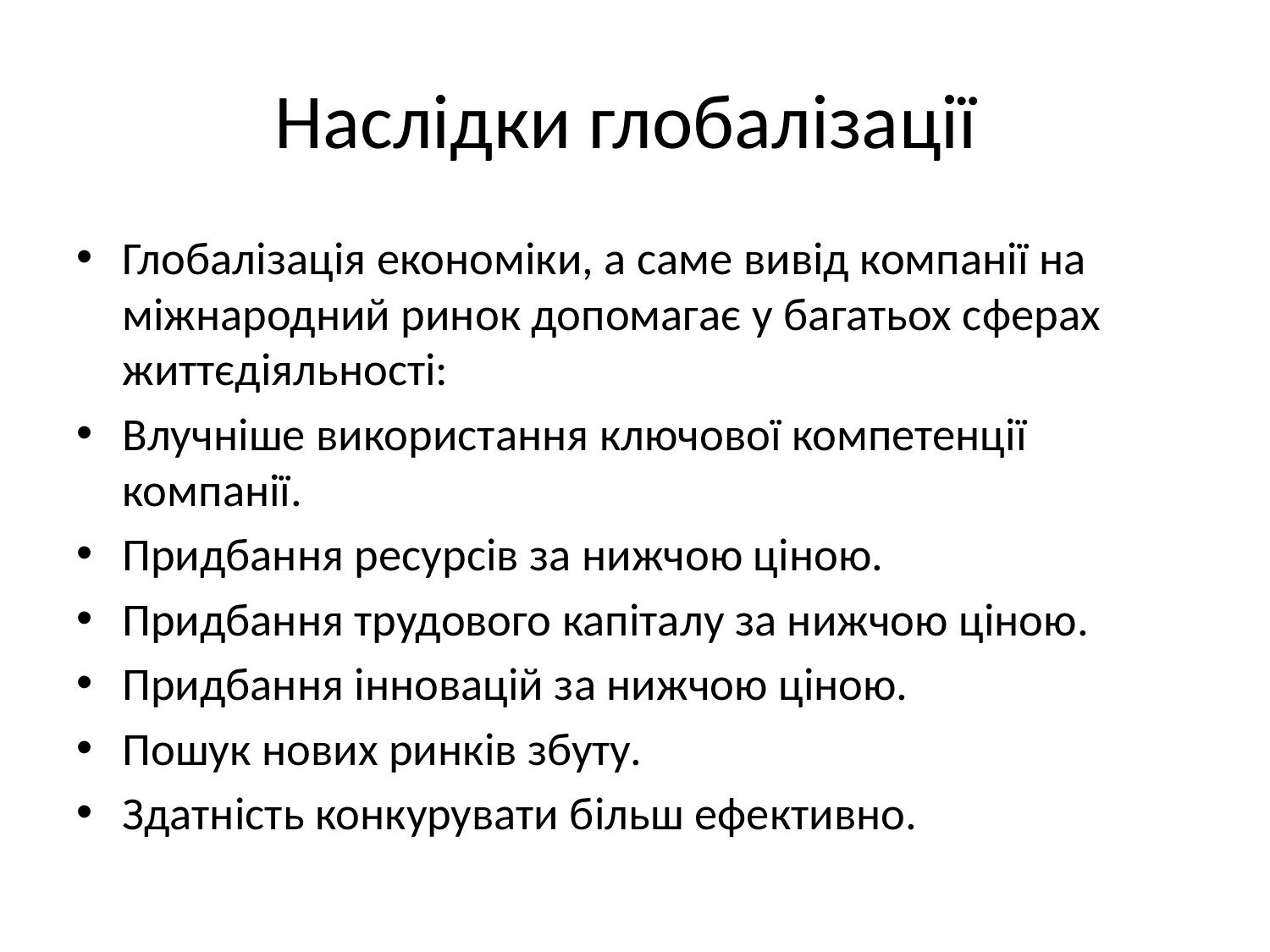

# Наслідки глобалізації
Глобалізація економіки, а саме вивід компанії на міжнародний ринок допомагає у багатьох сферах життєдіяльності:
Влучніше використання ключової компетенції компанії.
Придбання ресурсів за нижчою ціною.
Придбання трудового капіталу за нижчою ціною.
Придбання інновацій за нижчою ціною.
Пошук нових ринків збуту.
Здатність конкурувати більш ефективно.